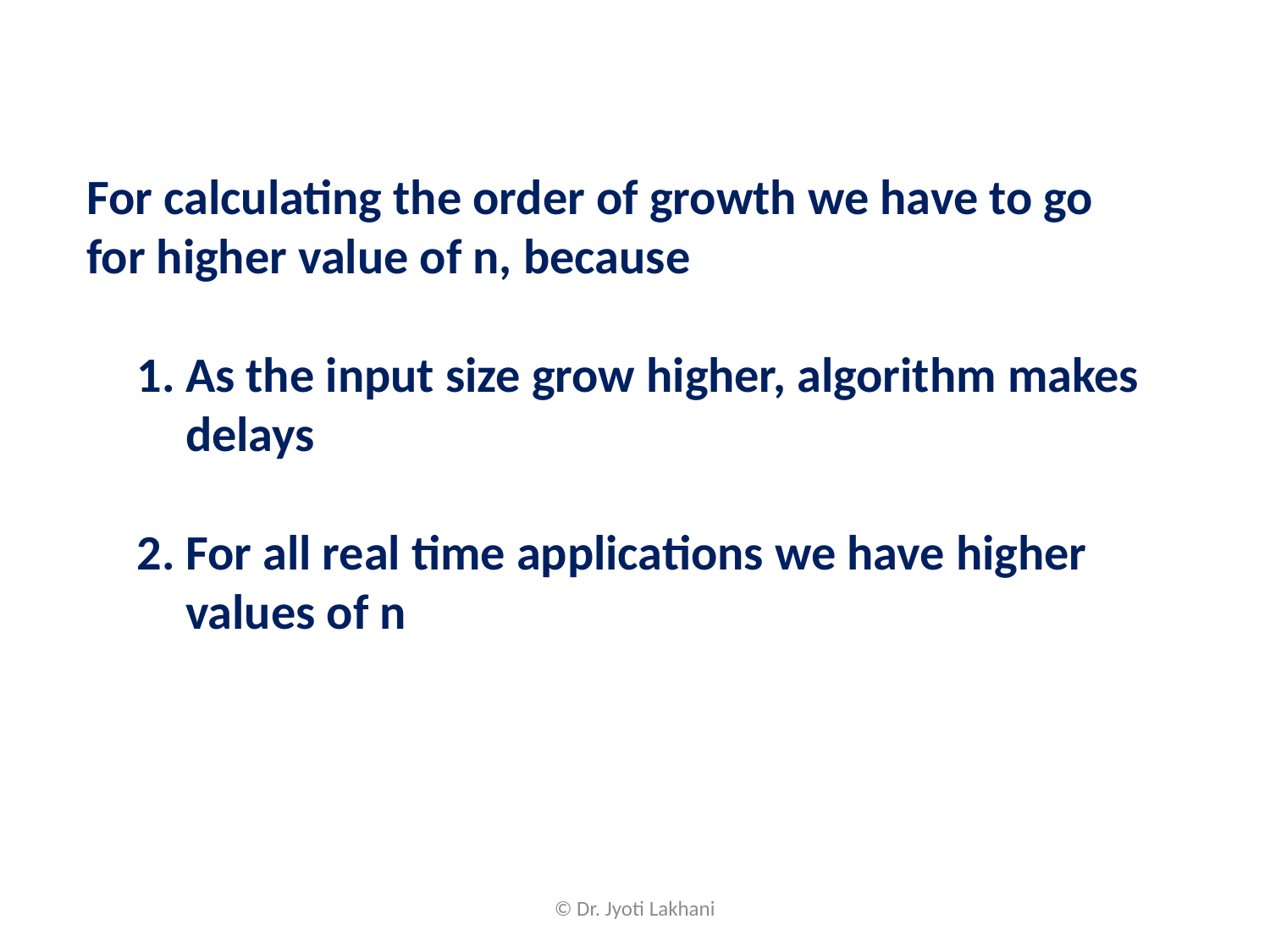

For calculating the order of growth we have to go for higher value of n, because

As the input size grow higher, algorithm makes delays

For all real time applications we have higher values of n
© Dr. Jyoti Lakhani